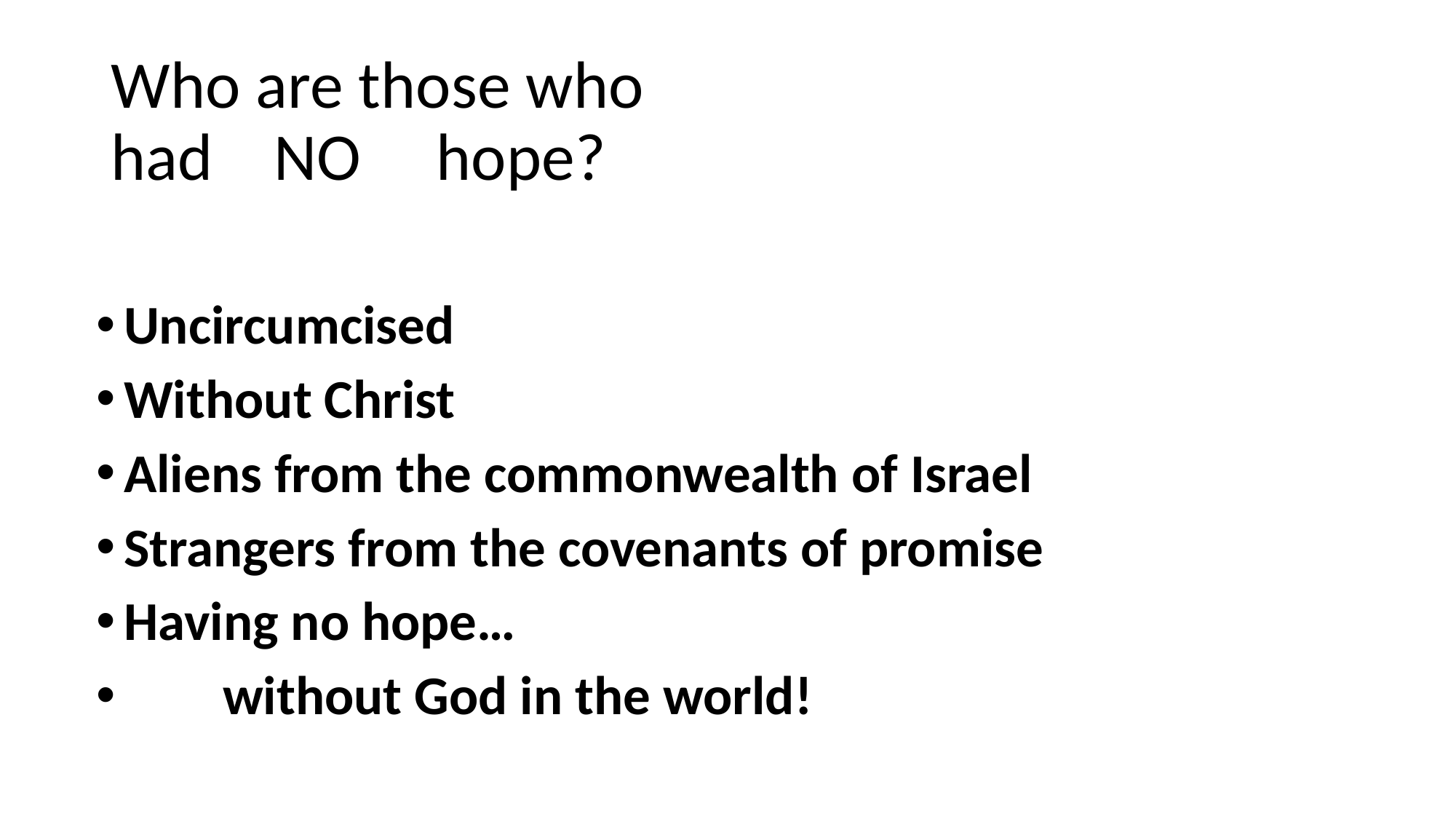

# Who are those who had    NO     hope?
Uncircumcised
Without Christ
Aliens from the commonwealth of Israel
Strangers from the covenants of promise
Having no hope…
        without God in the world!